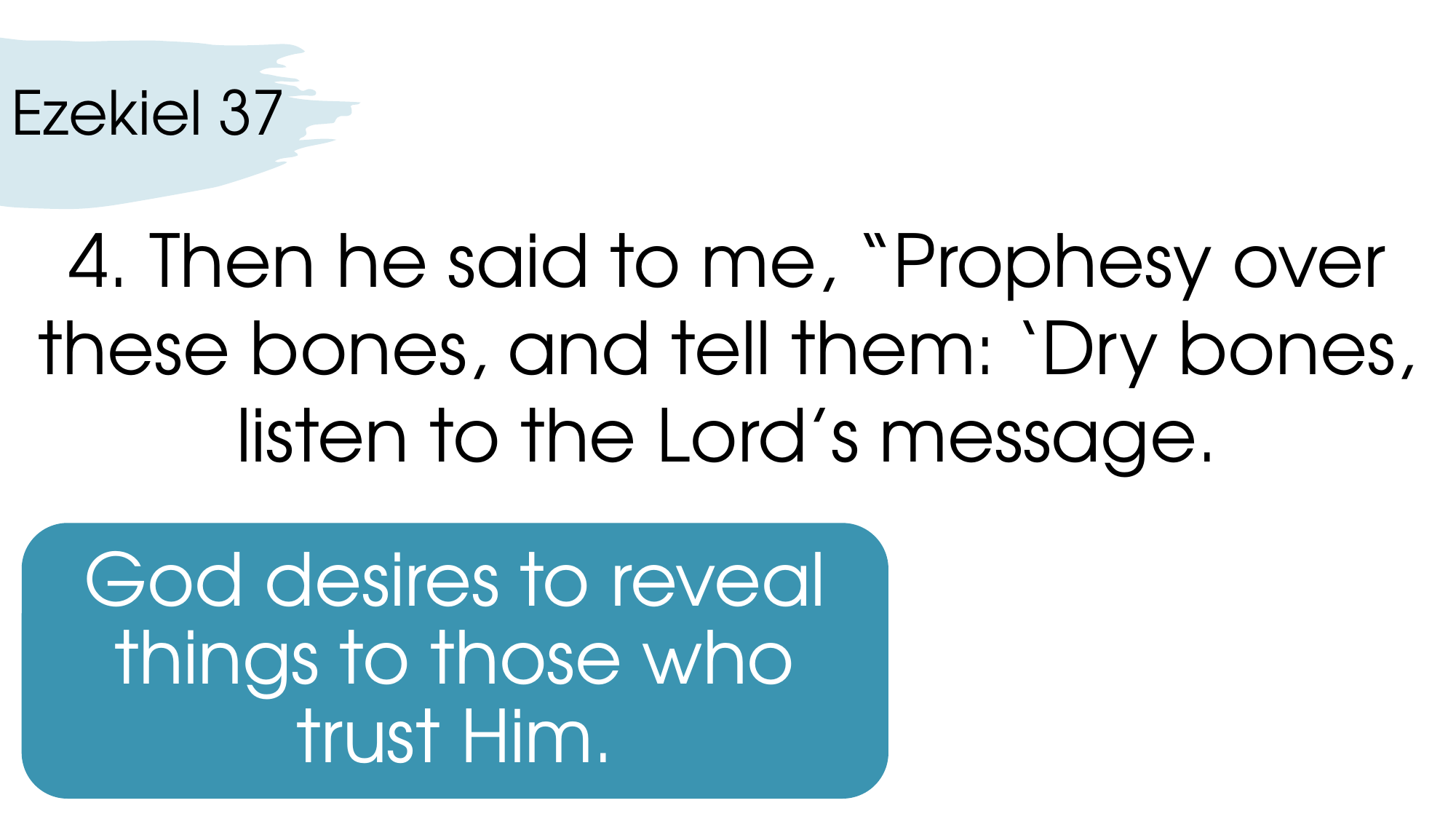

# Ezekiel 37
4. Then he said to me, “Prophesy over these bones, and tell them: ‘Dry bones, listen to the Lord’s message.
God desires to reveal things to those who trust Him.